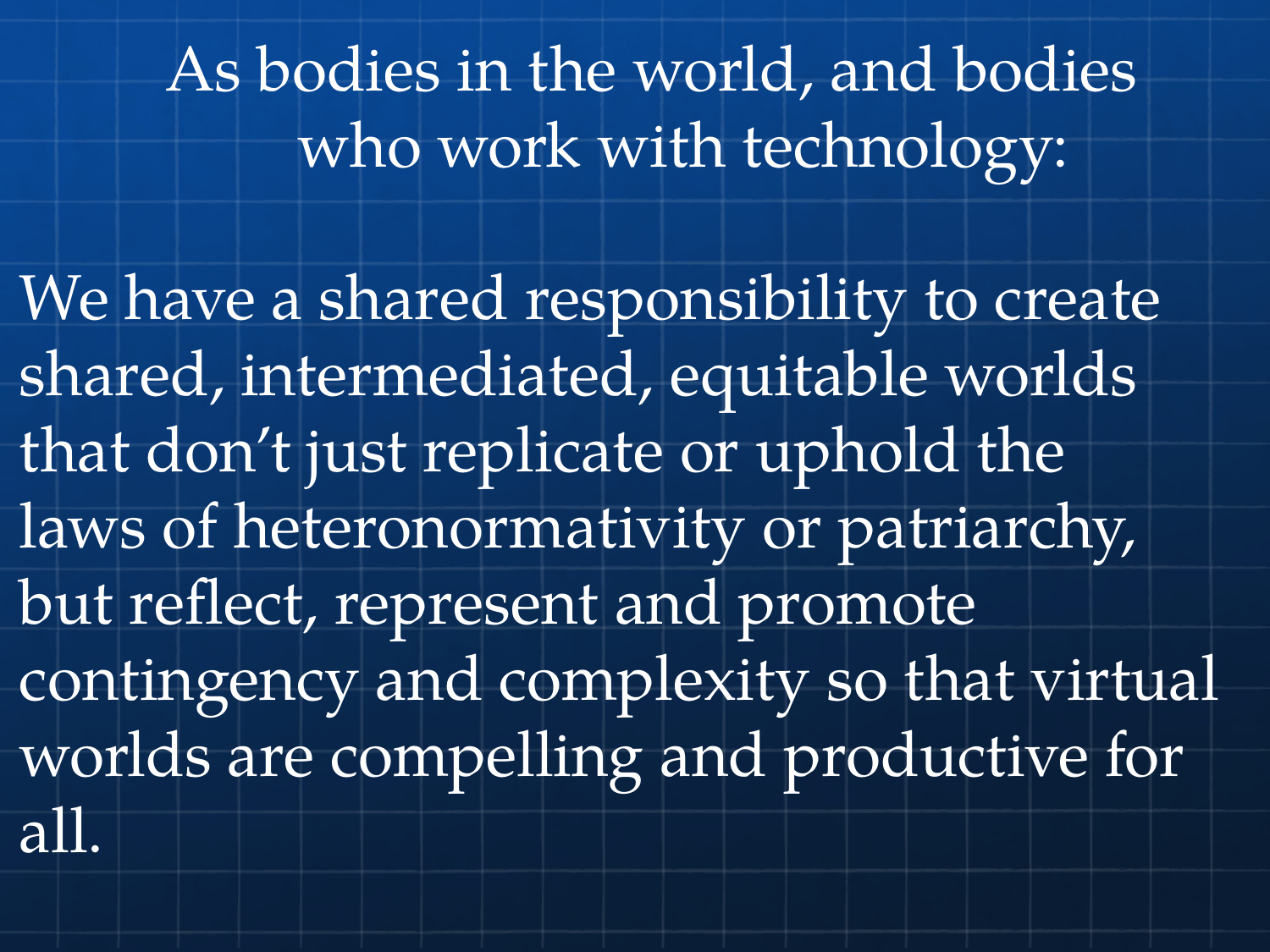

#
    As bodies in the world, and bodies
	who work with technology:

We have a shared responsibility to create
shared, intermediated, equitable worlds
that don’t just replicate or uphold the
laws of heteronormativity or patriarchy,
but reflect, represent and promote
contingency and complexity so that virtual
worlds are compelling and productive for
all.